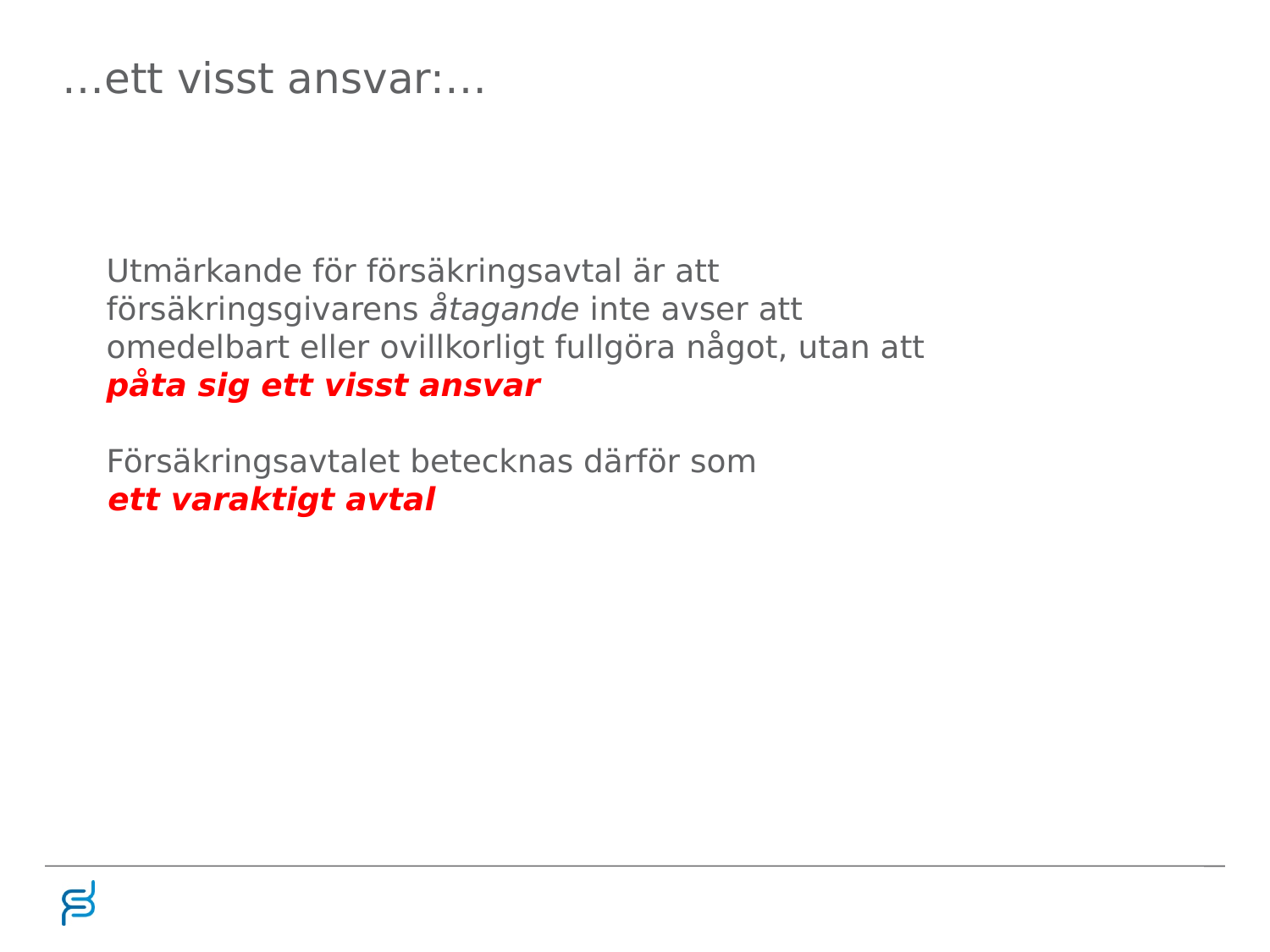

# …ett visst ansvar:…

Utmärkande för försäkringsavtal är att försäkringsgivarens åtagande inte avser att omedelbart eller ovillkorligt fullgöra något, utan att påta sig ett visst ansvar

Försäkringsavtalet betecknas därför som
   ett varaktigt avtal